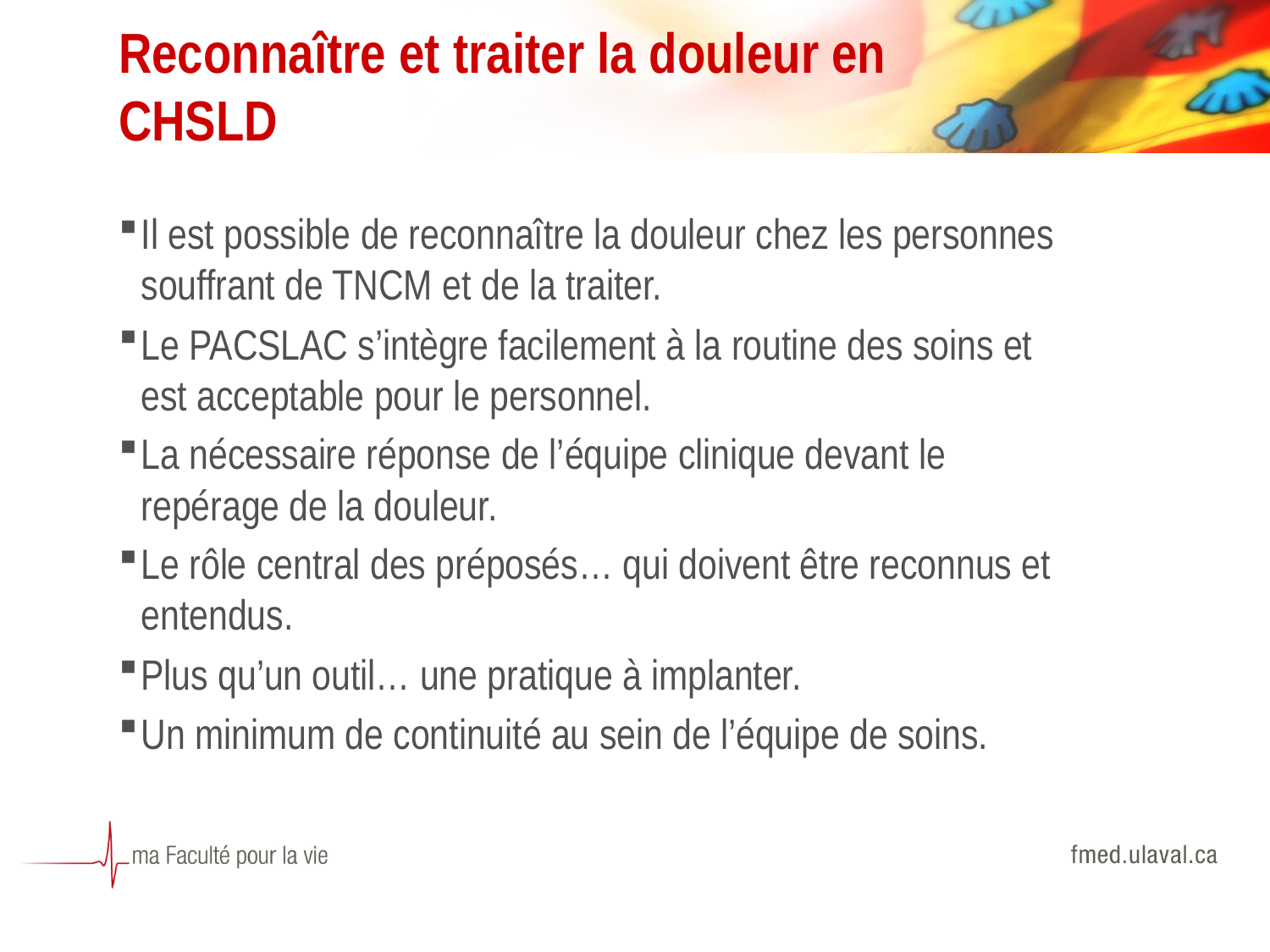

# Reconnaître et traiter la douleur en CHSLD
Il est possible de reconnaître la douleur chez les personnes souffrant de TNCM et de la traiter.
Le PACSLAC s’intègre facilement à la routine des soins et est acceptable pour le personnel.
La nécessaire réponse de l’équipe clinique devant le repérage de la douleur.
Le rôle central des préposés… qui doivent être reconnus et entendus.
Plus qu’un outil… une pratique à implanter.
Un minimum de continuité au sein de l’équipe de soins.